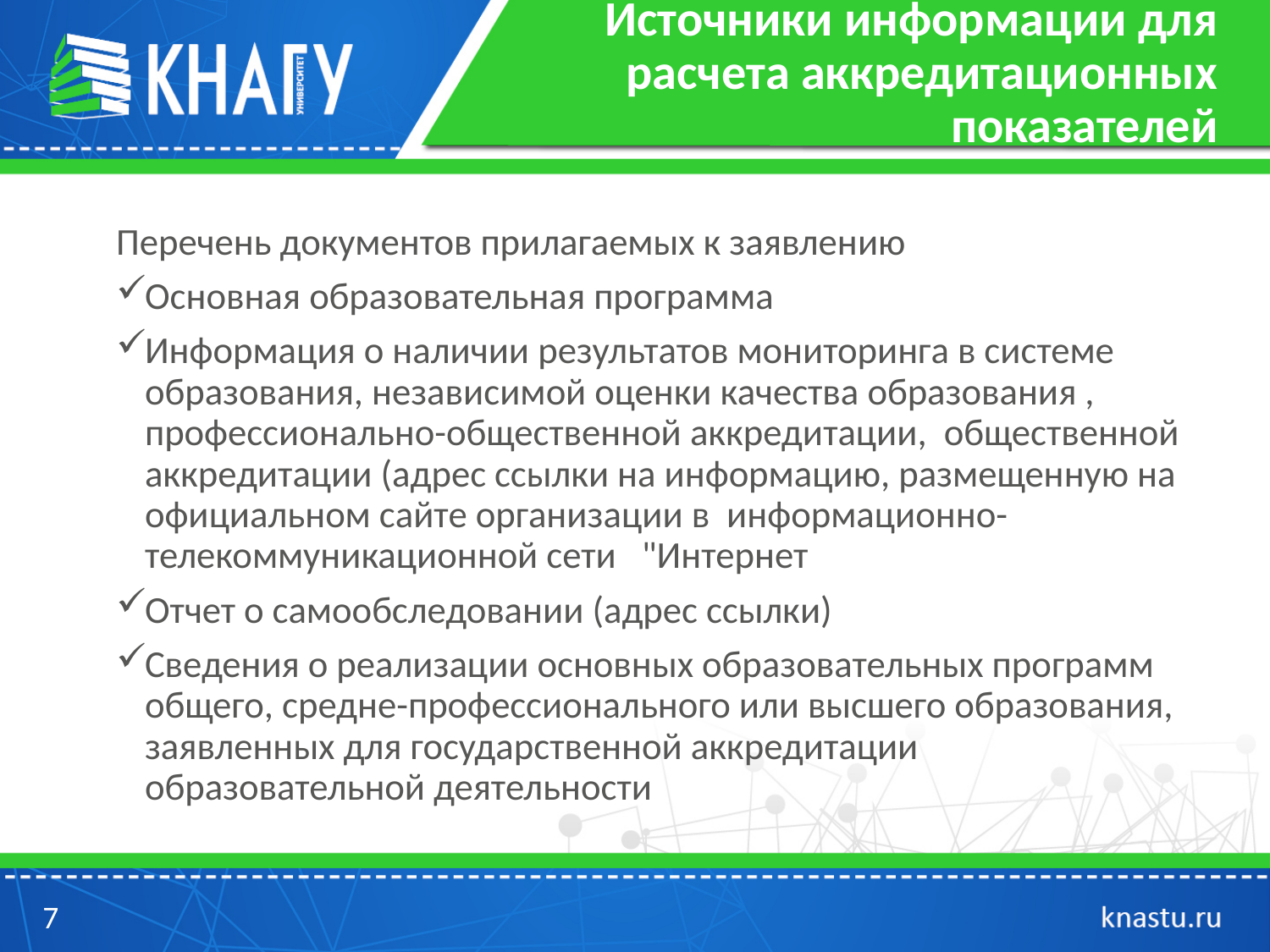

# Источники информации для расчета аккредитационных показателей
Перечень документов прилагаемых к заявлению
Основная образовательная программа
Информация о наличии результатов мониторинга в системе образования, независимой оценки качества образования , профессионально-общественной аккредитации,  общественной аккредитации (адрес ссылки на информацию, размещенную на официальном сайте организации в  информационно-телекоммуникационной сети   "Интернет
Отчет о самообследовании (адрес ссылки)
Сведения о реализации основных образовательных программ общего, средне-профессионального или высшего образования, заявленных для государственной аккредитации  образовательной деятельности

7